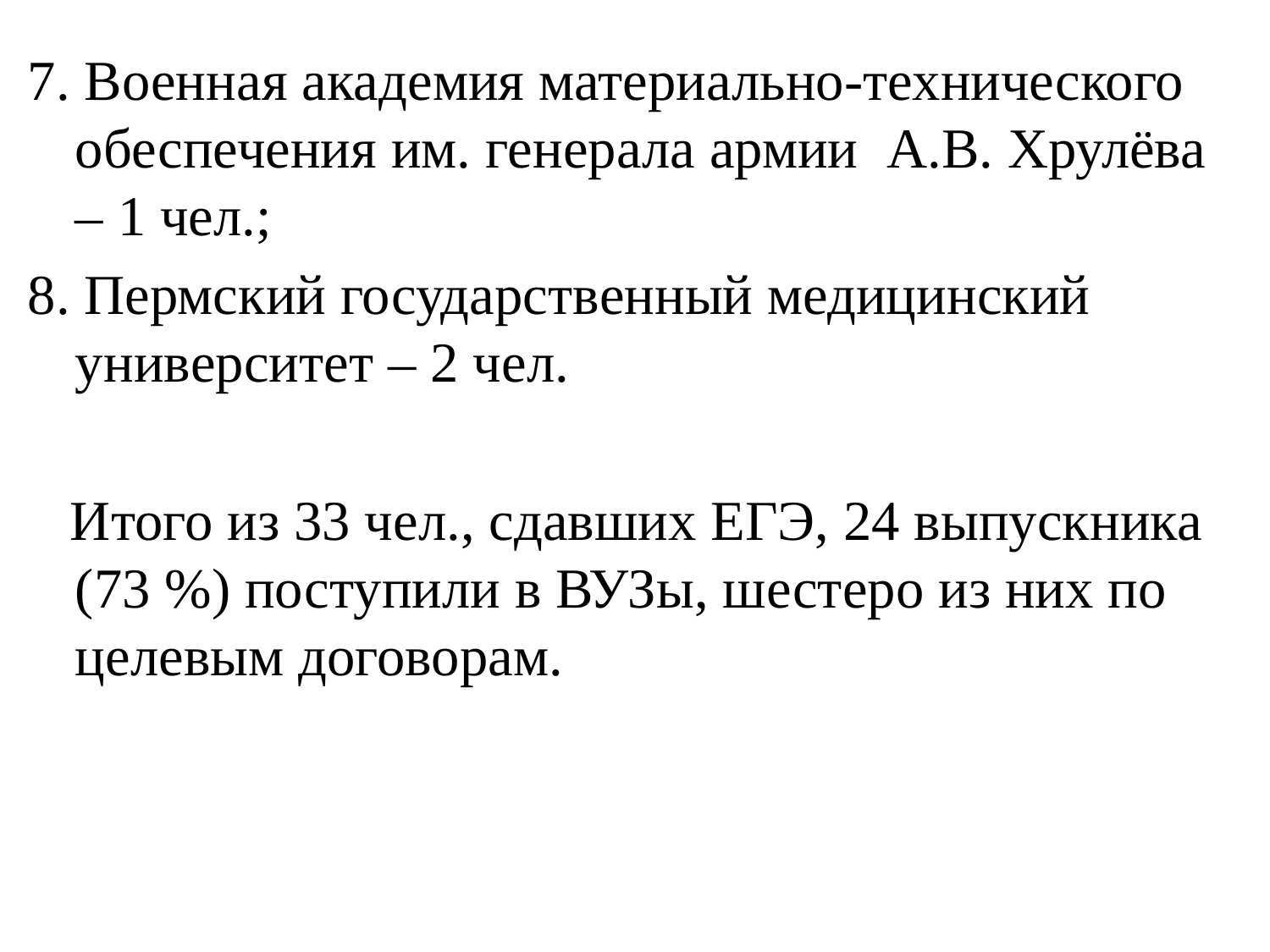

7. Военная академия материально-технического обеспечения им. генерала армии  А.В. Хрулёва – 1 чел.;
8. Пермский государственный медицинский университет – 2 чел.

   Итого из 33 чел., сдавших ЕГЭ, 24 выпускника (73 %) поступили в ВУЗы, шестеро из них по целевым договорам.
#